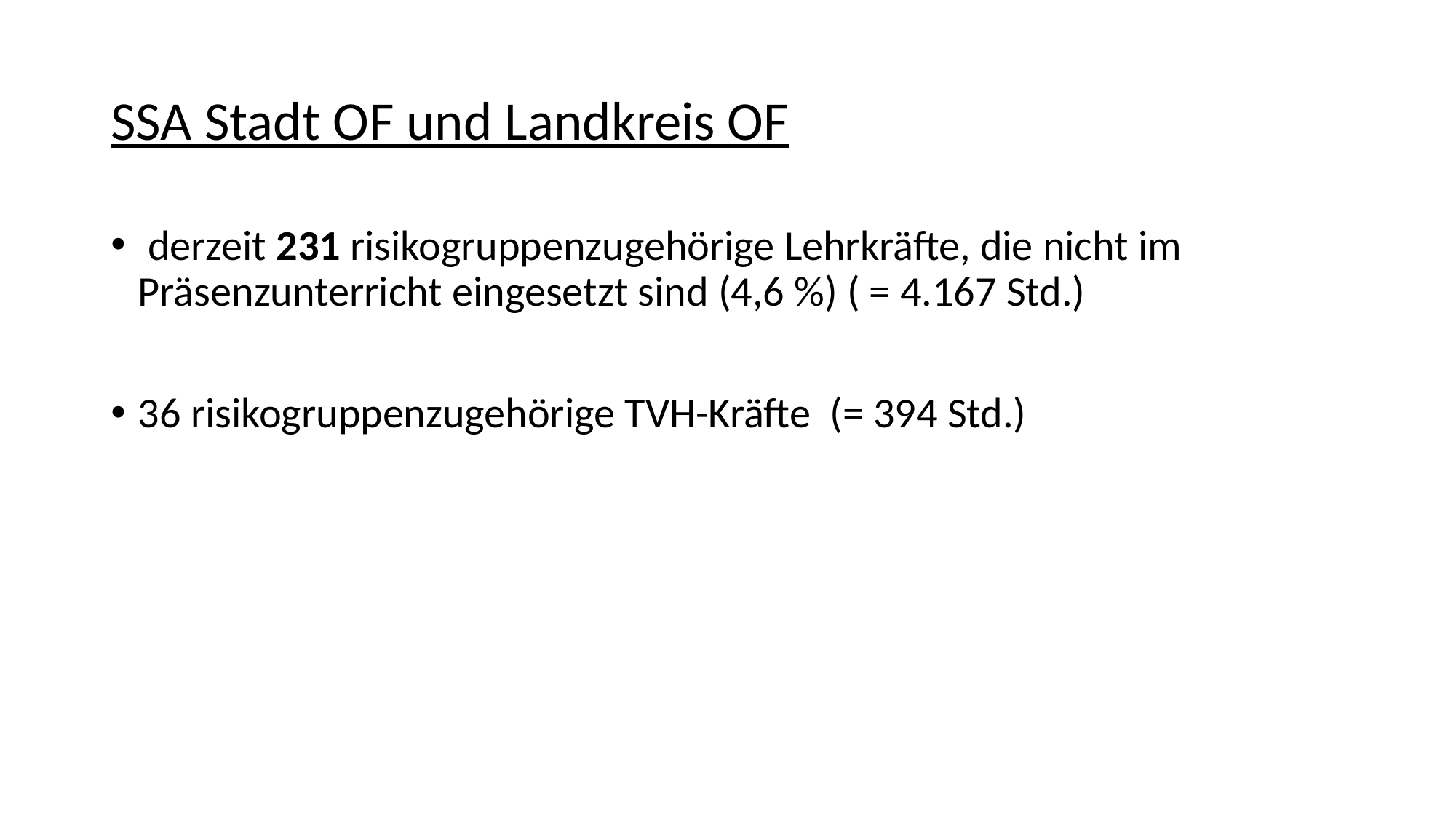

# SSA Stadt OF und Landkreis OF
 derzeit 231 risikogruppenzugehörige Lehrkräfte, die nicht im Präsenzunterricht eingesetzt sind (4,6 %) ( = 4.167 Std.)

36 risikogruppenzugehörige TVH-Kräfte  (= 394 Std.)